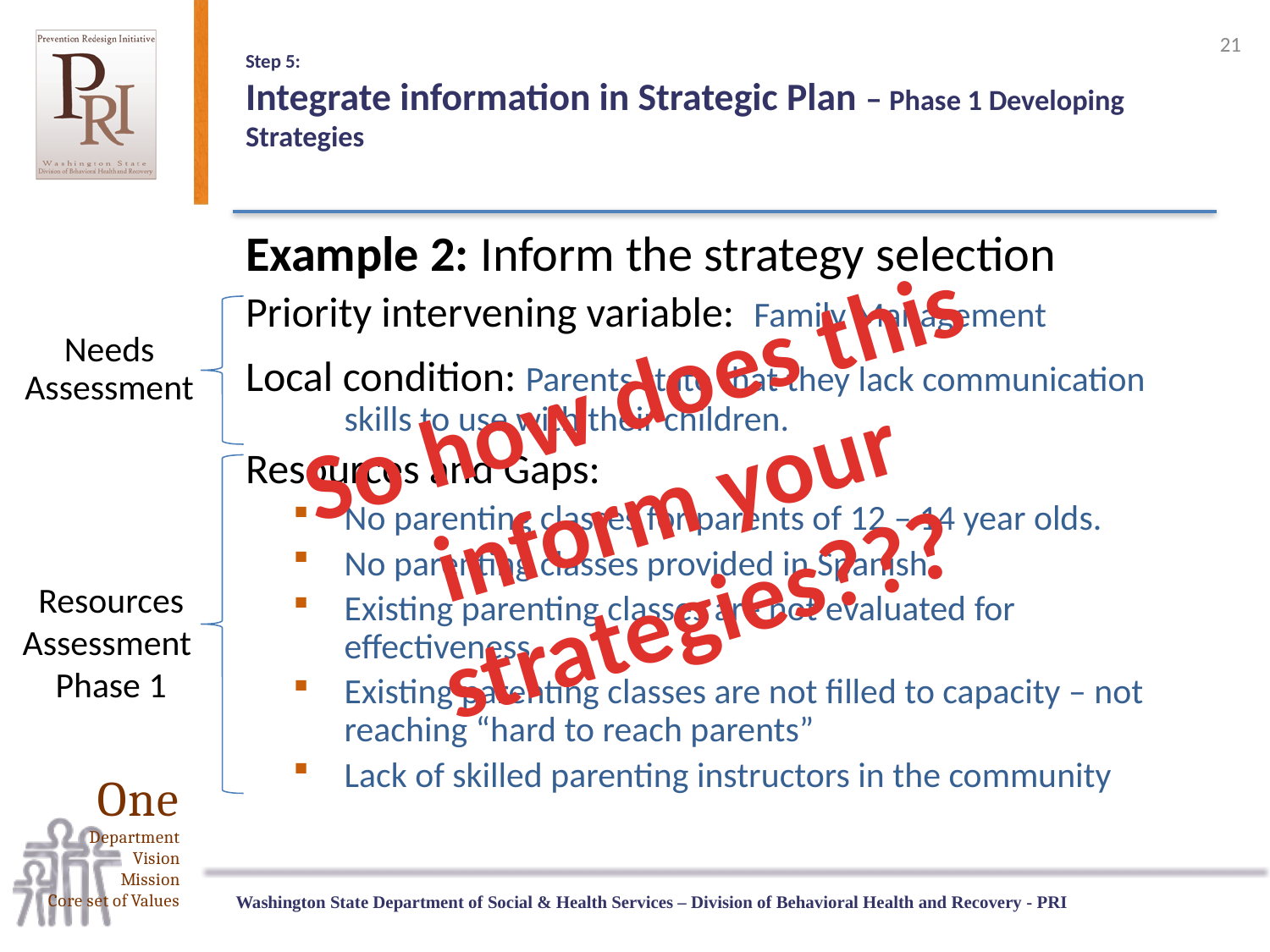

21
# Step 5: Integrate information in Strategic Plan – Phase 1 Developing Strategies
Example 2: Inform the strategy selection
Priority intervening variable:  Family Management
Local condition: Parents state that they lack communication skills to use with their children.
Resources and Gaps:
No parenting classes for parents of 12 – 14 year olds.
No parenting classes provided in Spanish.
Existing parenting classes are not evaluated for effectiveness
Existing parenting classes are not filled to capacity – not reaching “hard to reach parents”
Lack of skilled parenting instructors in the community

So how does this inform your strategies???
Needs Assessment

Resources Assessment
Phase 1